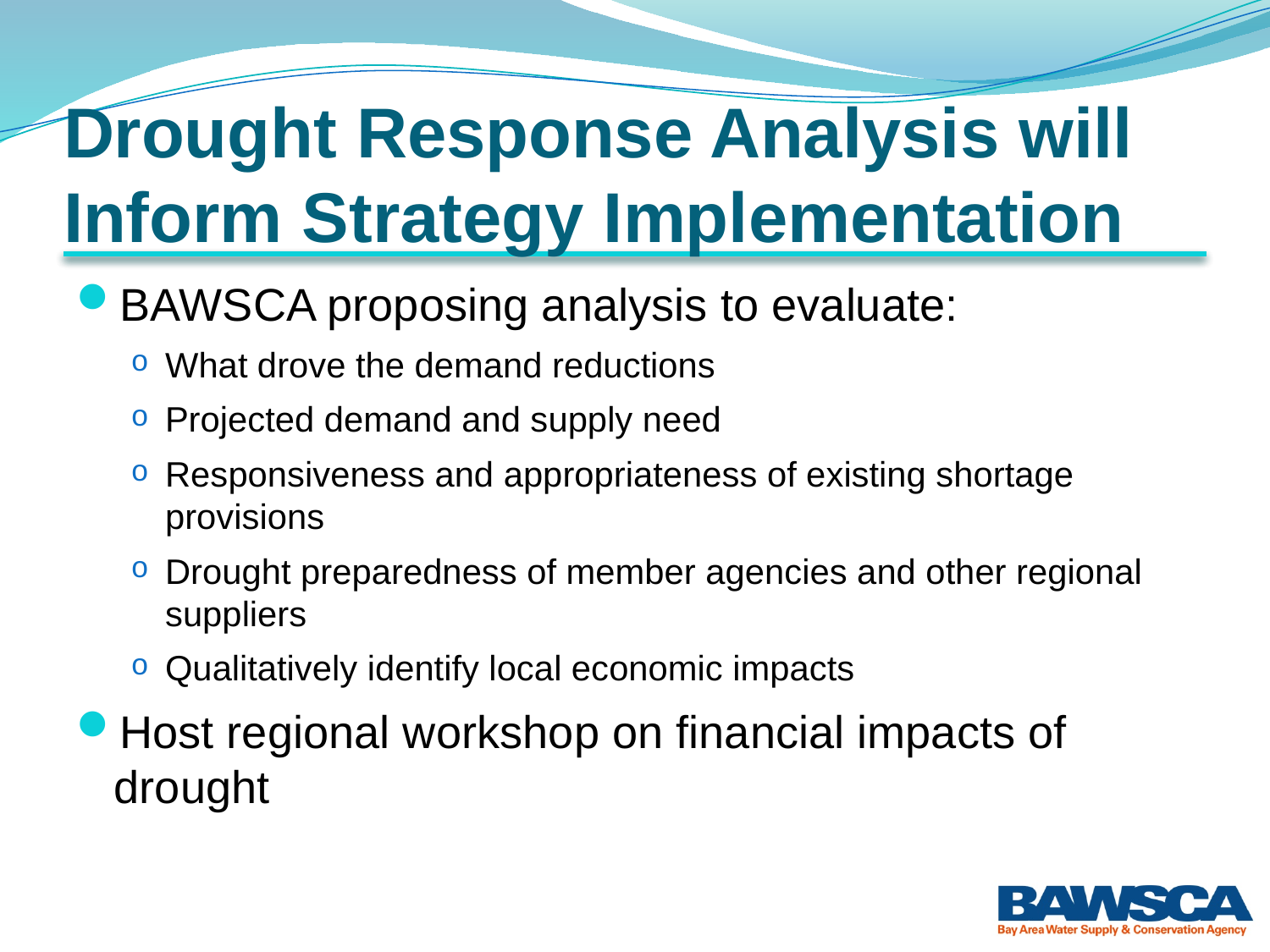

# Drought Response Analysis will Inform Strategy Implementation
BAWSCA proposing analysis to evaluate:
What drove the demand reductions
Projected demand and supply need
Responsiveness and appropriateness of existing shortage provisions
Drought preparedness of member agencies and other regional suppliers
Qualitatively identify local economic impacts
Host regional workshop on financial impacts of drought